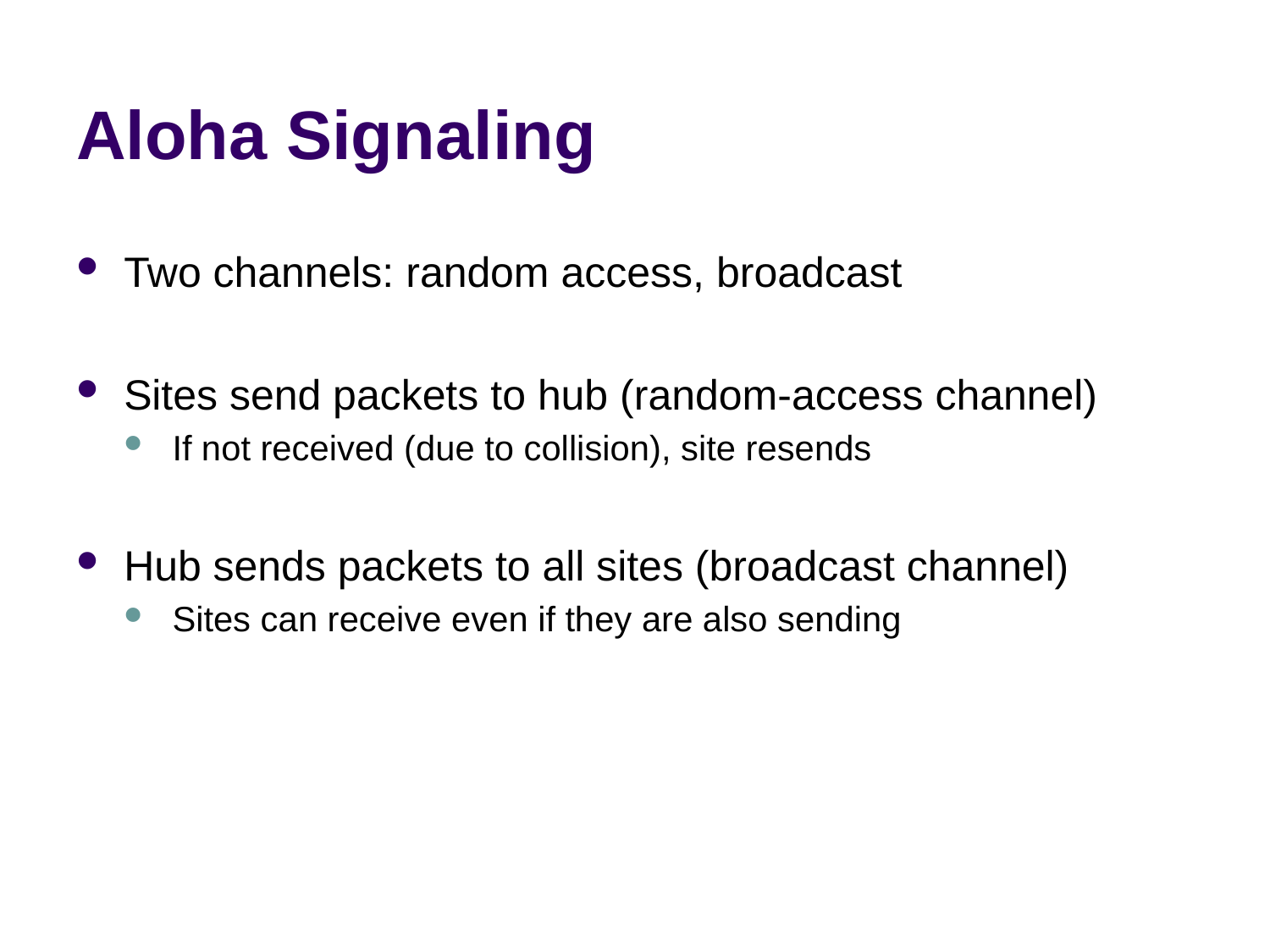

# Aloha Signaling
Two channels: random access, broadcast

Sites send packets to hub (random-access channel)
If not received (due to collision), site resends

Hub sends packets to all sites (broadcast channel)
Sites can receive even if they are also sending